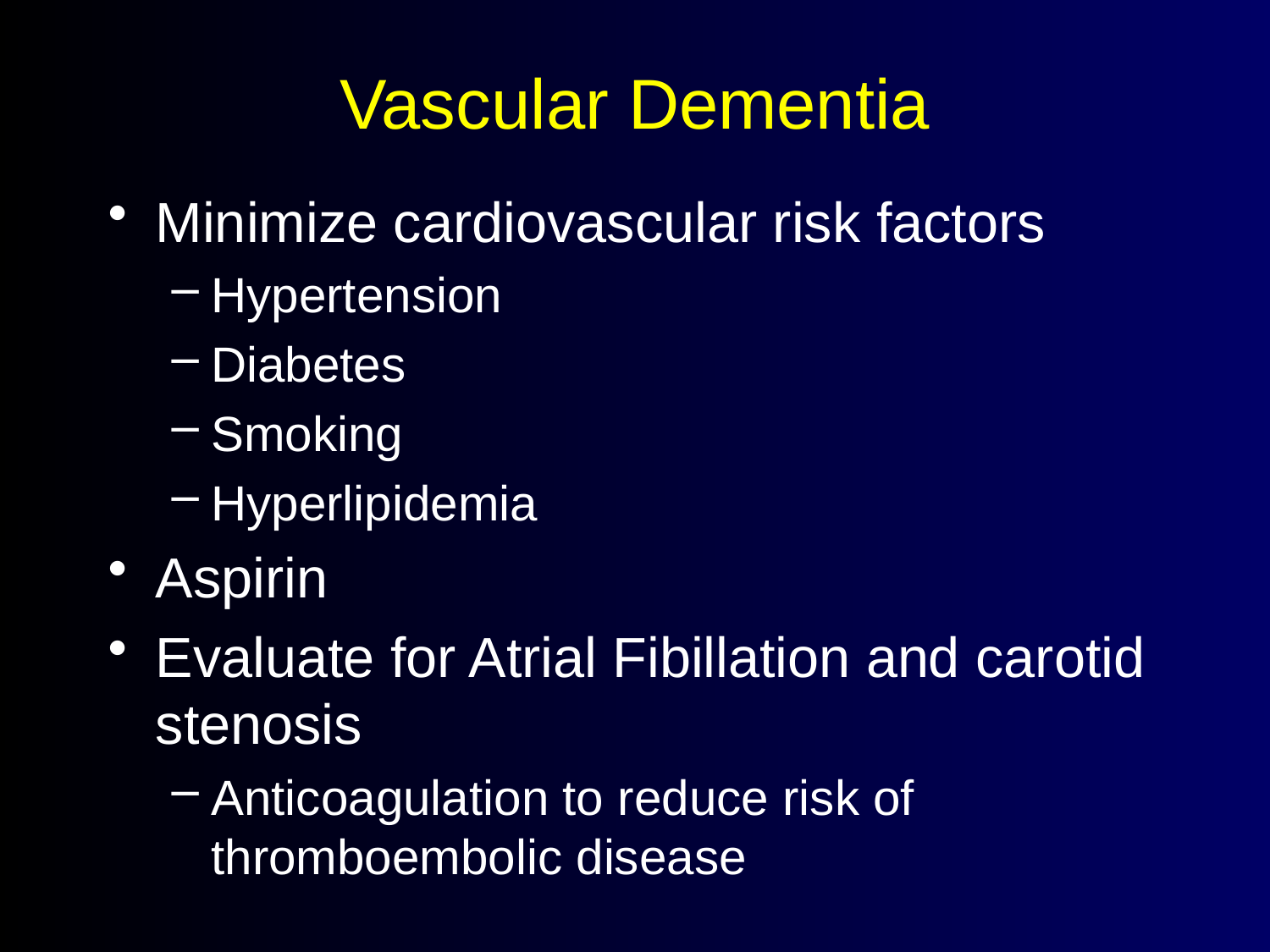

# Vascular Dementia
Minimize cardiovascular risk factors
Hypertension
Diabetes
Smoking
Hyperlipidemia
Aspirin
Evaluate for Atrial Fibillation and carotid stenosis
Anticoagulation to reduce risk of  thromboembolic disease